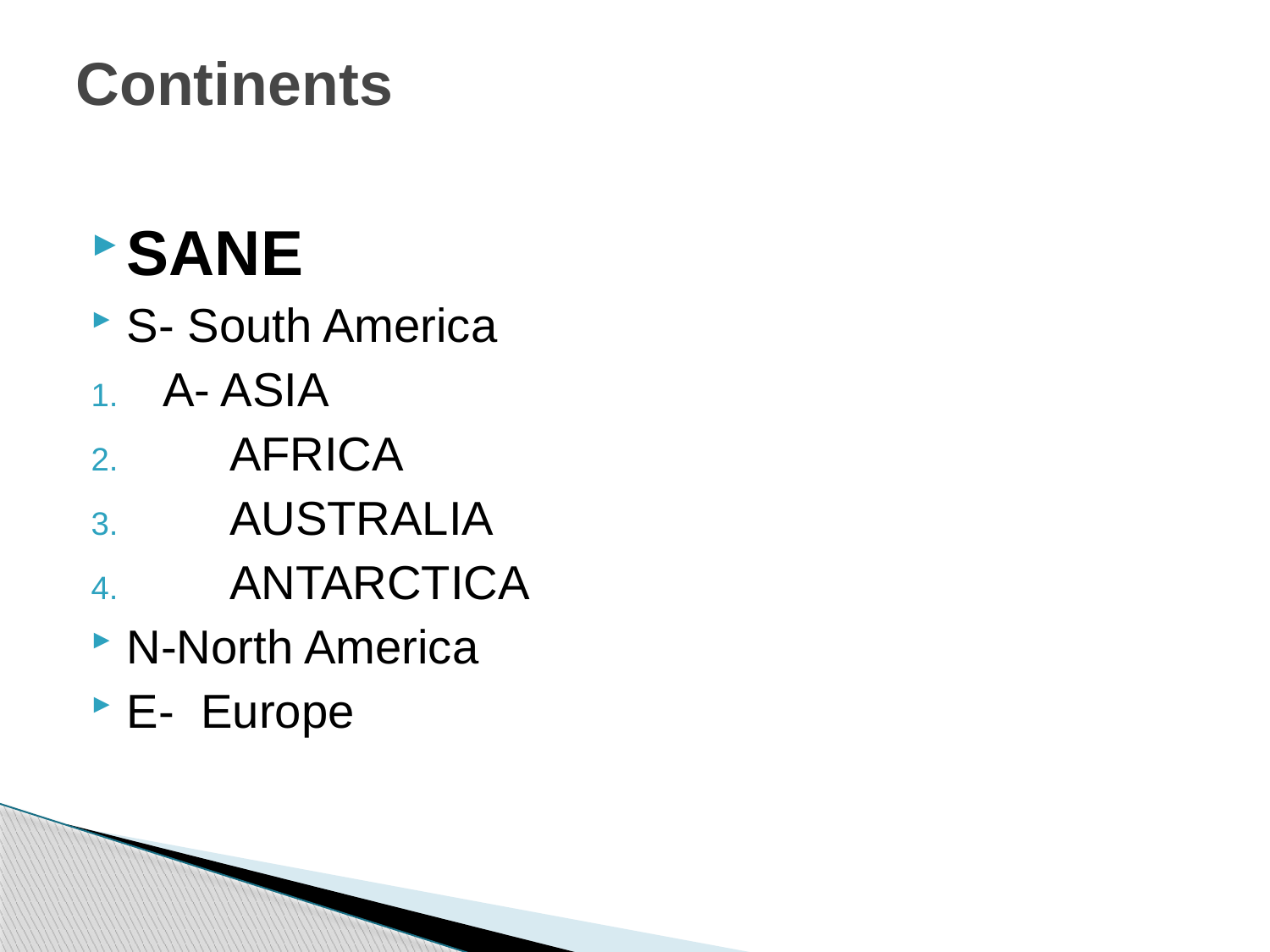

# Continents
SANE
S- South America
A- ASIA
     AFRICA
     AUSTRALIA
     ANTARCTICA
N-North America
E-  Europe